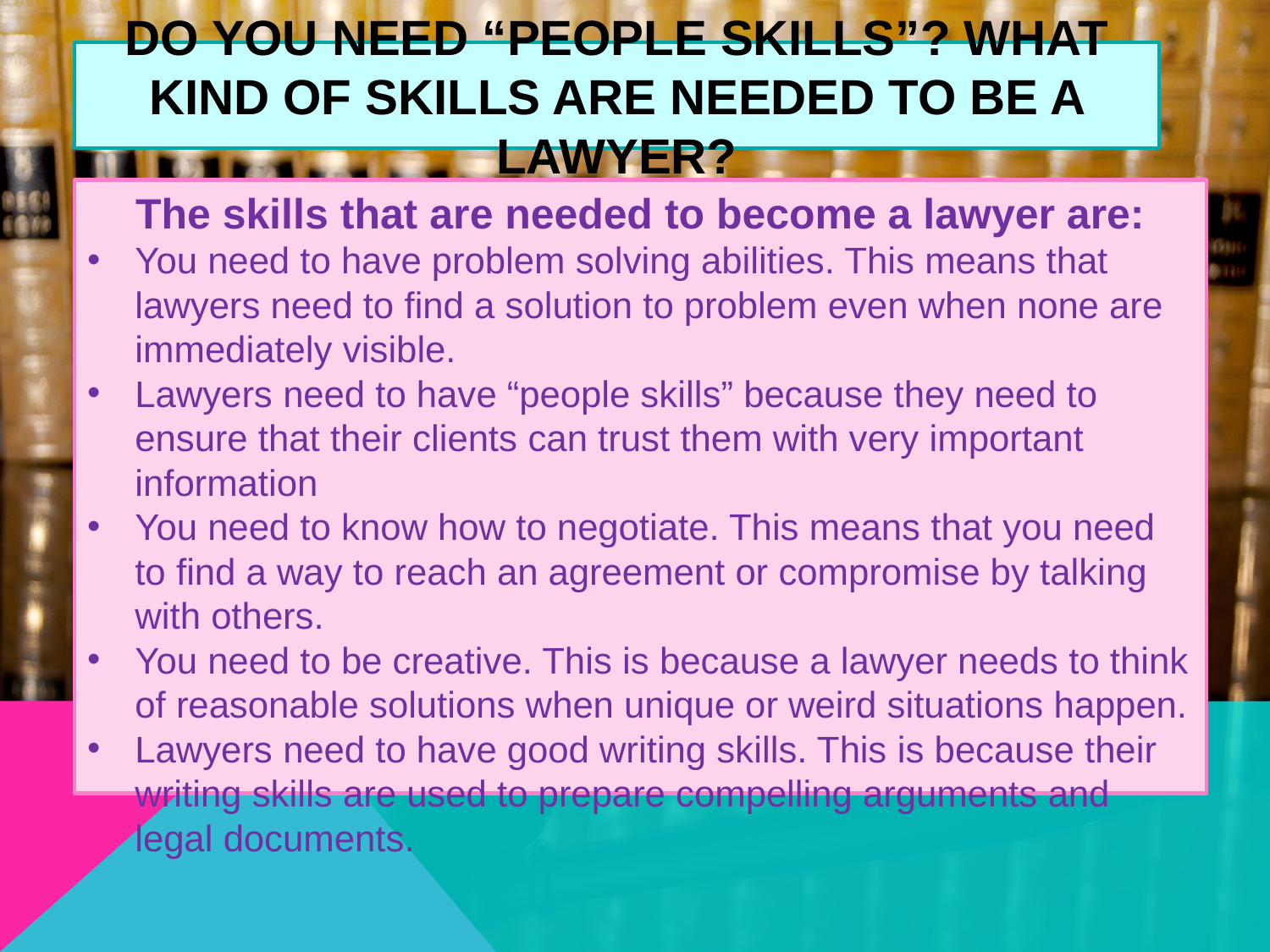

# Do you need “People skills”? What kind of skills are needed to be a lawyer?
The skills that are needed to become a lawyer are:
You need to have problem solving abilities. This means that lawyers need to find a solution to problem even when none are immediately visible.
Lawyers need to have “people skills” because they need to ensure that their clients can trust them with very important information
You need to know how to negotiate. This means that you need to find a way to reach an agreement or compromise by talking with others.
You need to be creative. This is because a lawyer needs to think of reasonable solutions when unique or weird situations happen.
Lawyers need to have good writing skills. This is because their writing skills are used to prepare compelling arguments and legal documents.